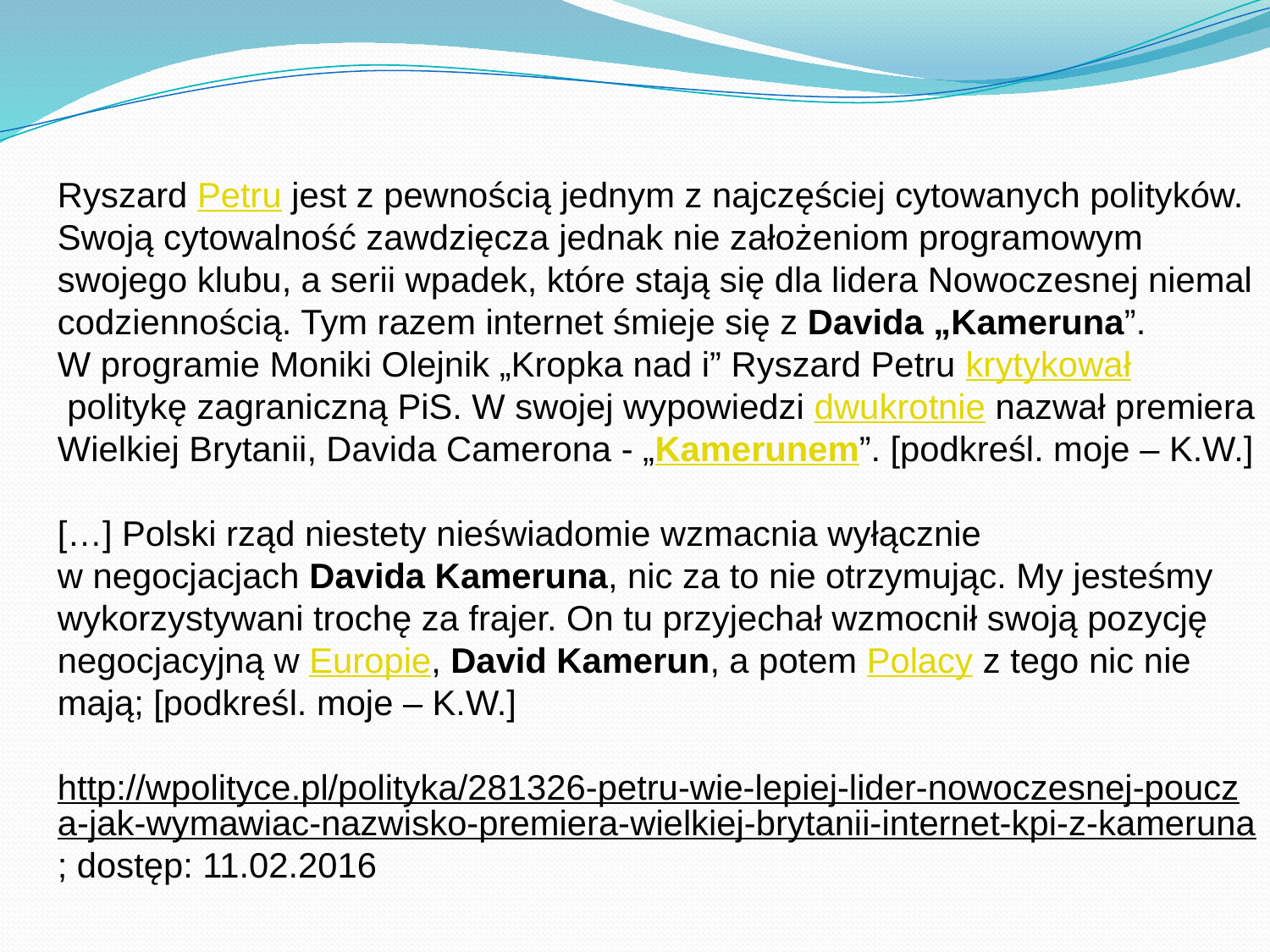

Ryszard Petru jest z pewnością jednym z najczęściej cytowanych polityków. Swoją cytowalność zawdzięcza jednak nie założeniom programowym swojego klubu, a serii wpadek, które stają się dla lidera Nowoczesnej niemal codziennością. Tym razem internet śmieje się z Davida „Kameruna”. W programie Moniki Olejnik „Kropka nad i” Ryszard Petru krytykował politykę zagraniczną PiS. W swojej wypowiedzi dwukrotnie nazwał premiera Wielkiej Brytanii, Davida Camerona - „Kamerunem”. [podkreśl. moje – K.W.]

[…] Polski rząd niestety nieświadomie wzmacnia wyłącznie w negocjacjach Davida Kameruna, nic za to nie otrzymując. My jesteśmy wykorzystywani trochę za frajer. On tu przyjechał wzmocnił swoją pozycję negocjacyjną w Europie, David Kamerun, a potem Polacy z tego nic nie mają; [podkreśl. moje – K.W.]

http://wpolityce.pl/polityka/281326-petru-wie-lepiej-lider-nowoczesnej-poucza-jak-wymawiac-nazwisko-premiera-wielkiej-brytanii-internet-kpi-z-kameruna; dostęp: 11.02.2016